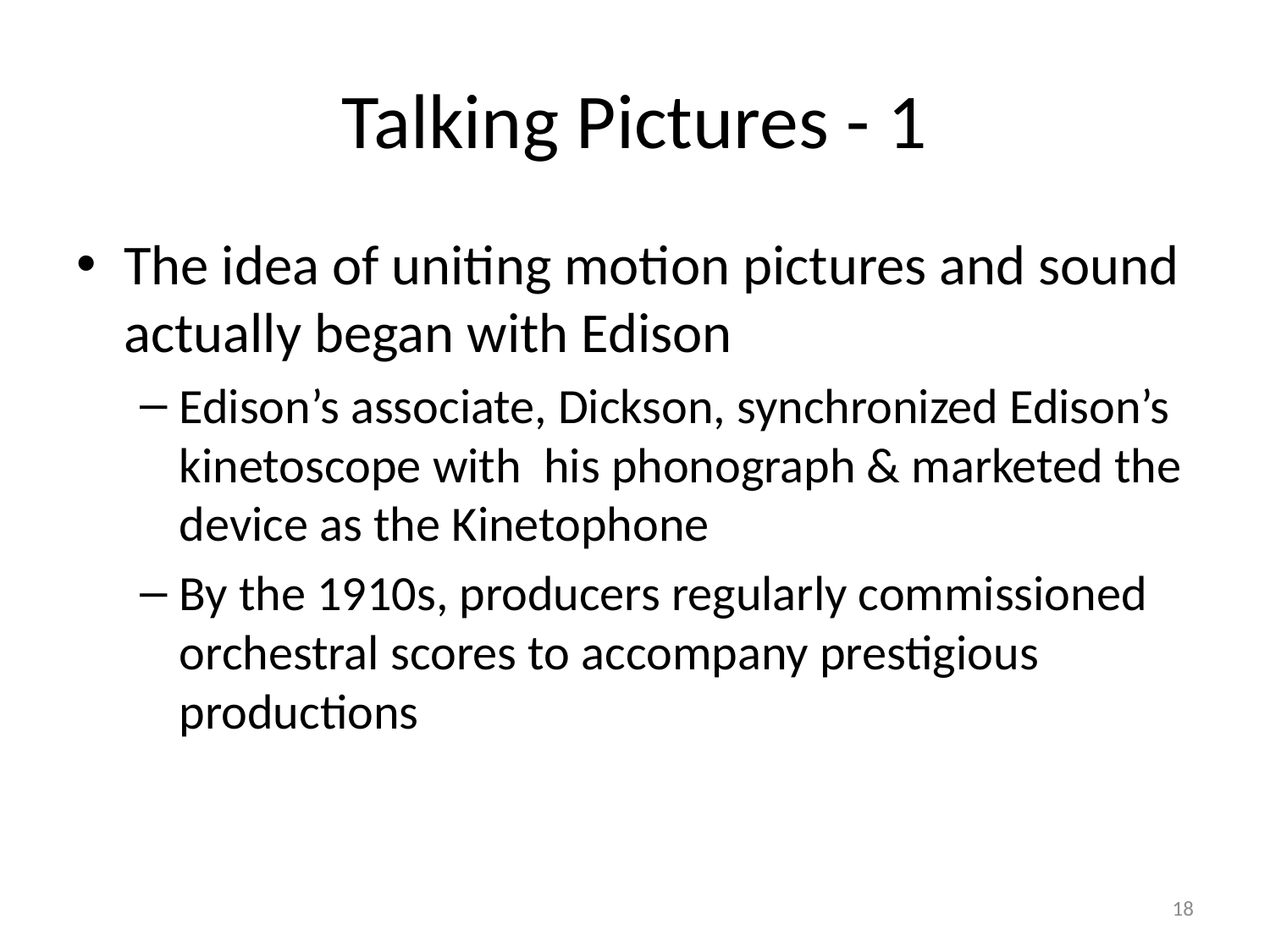

# Talking Pictures - 1
The idea of uniting motion pictures and sound actually began with Edison
Edison’s associate, Dickson, synchronized Edison’s kinetoscope with  his phonograph & marketed the device as the Kinetophone
By the 1910s, producers regularly commissioned orchestral scores to accompany prestigious productions
18